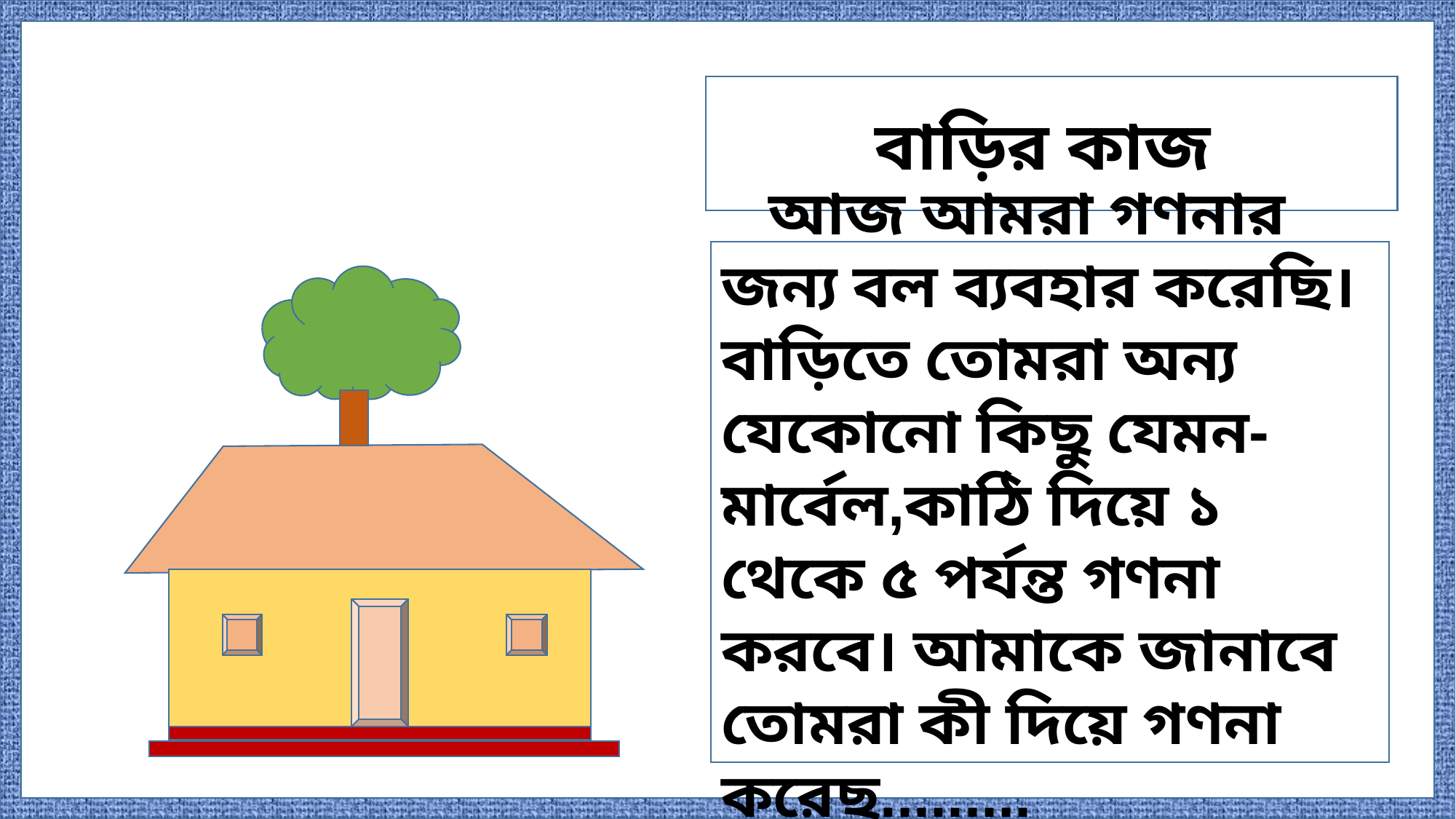

বাড়ির কাজ
   আজ আমরা গণনার জন্য বল ব্যবহার করেছি। বাড়িতে তোমরা অন্য যেকোনো কিছু যেমন- মার্বেল,কাঠি দিয়ে ১ থেকে ৫ পর্যন্ত গণনা করবে। আমাকে জানাবে তোমরা কী দিয়ে গণনা করেছ.........